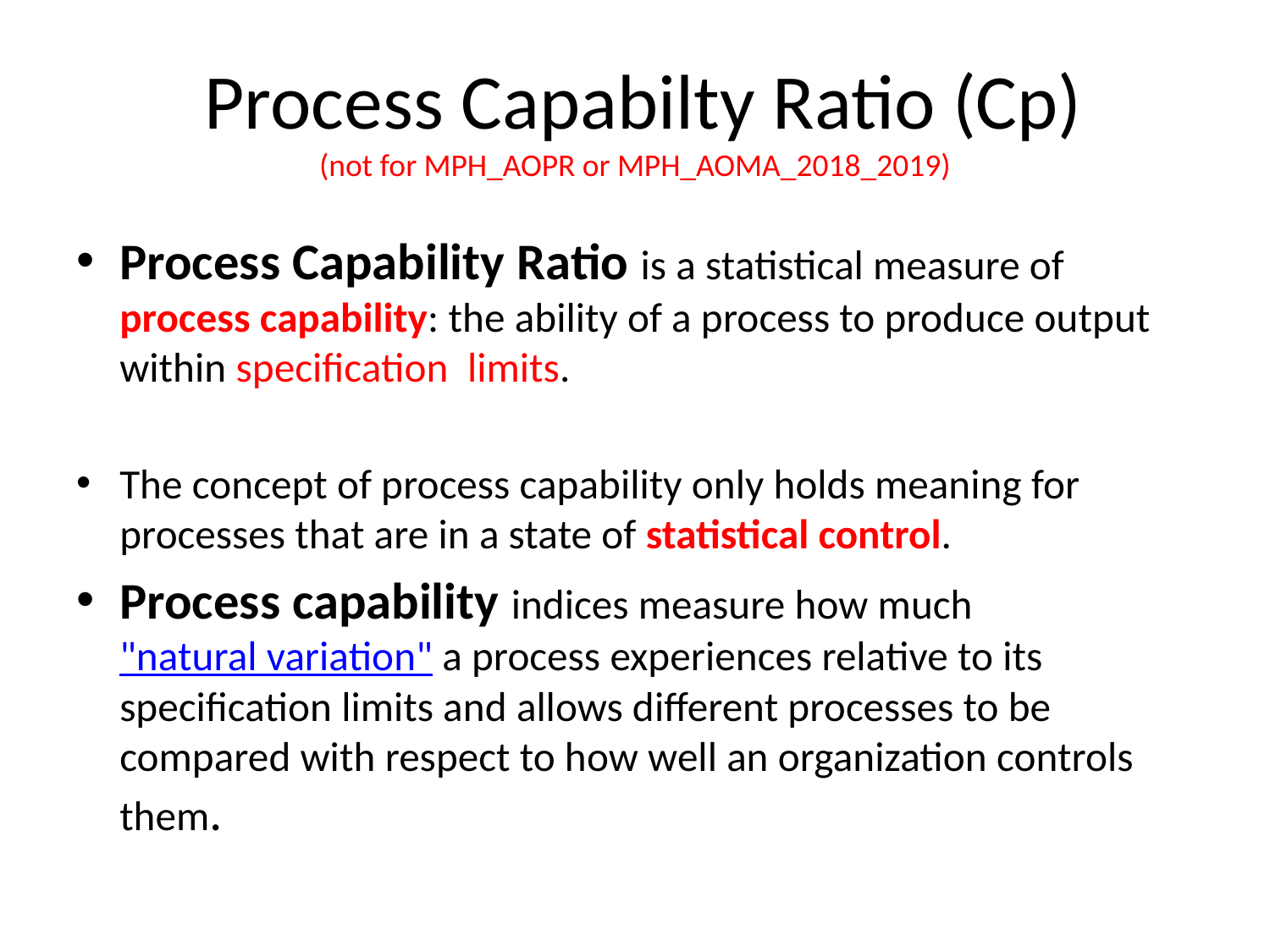

# Process Capabilty Ratio (Cp) (not for MPH_AOPR or MPH_AOMA_2018_2019)
Process Capability Ratio is a statistical measure of process capability: the ability of a process to produce output within specification  limits.

The concept of process capability only holds meaning for processes that are in a state of statistical control.
Process capability indices measure how much "natural variation" a process experiences relative to its specification limits and allows different processes to be compared with respect to how well an organization controls them.